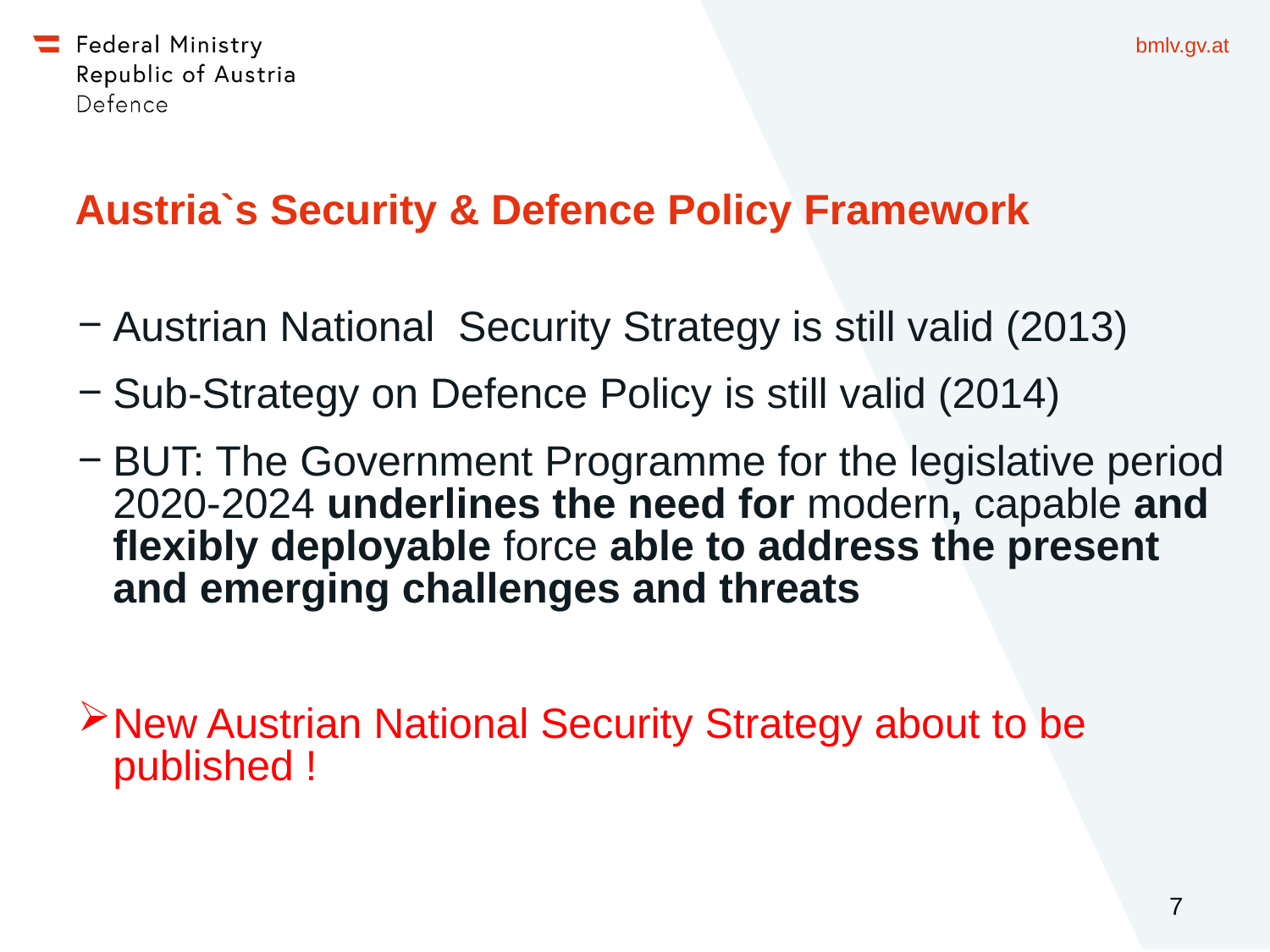

# Austria`s Security & Defence Policy Framework

Austrian National  Security Strategy is still valid (2013)
Sub-Strategy on Defence Policy is still valid (2014)
BUT: The Government Programme for the legislative period 2020-2024 underlines the need for modern, capable and flexibly deployable force able to address the present and emerging challenges and threats

New Austrian National Security Strategy about to be published !

7